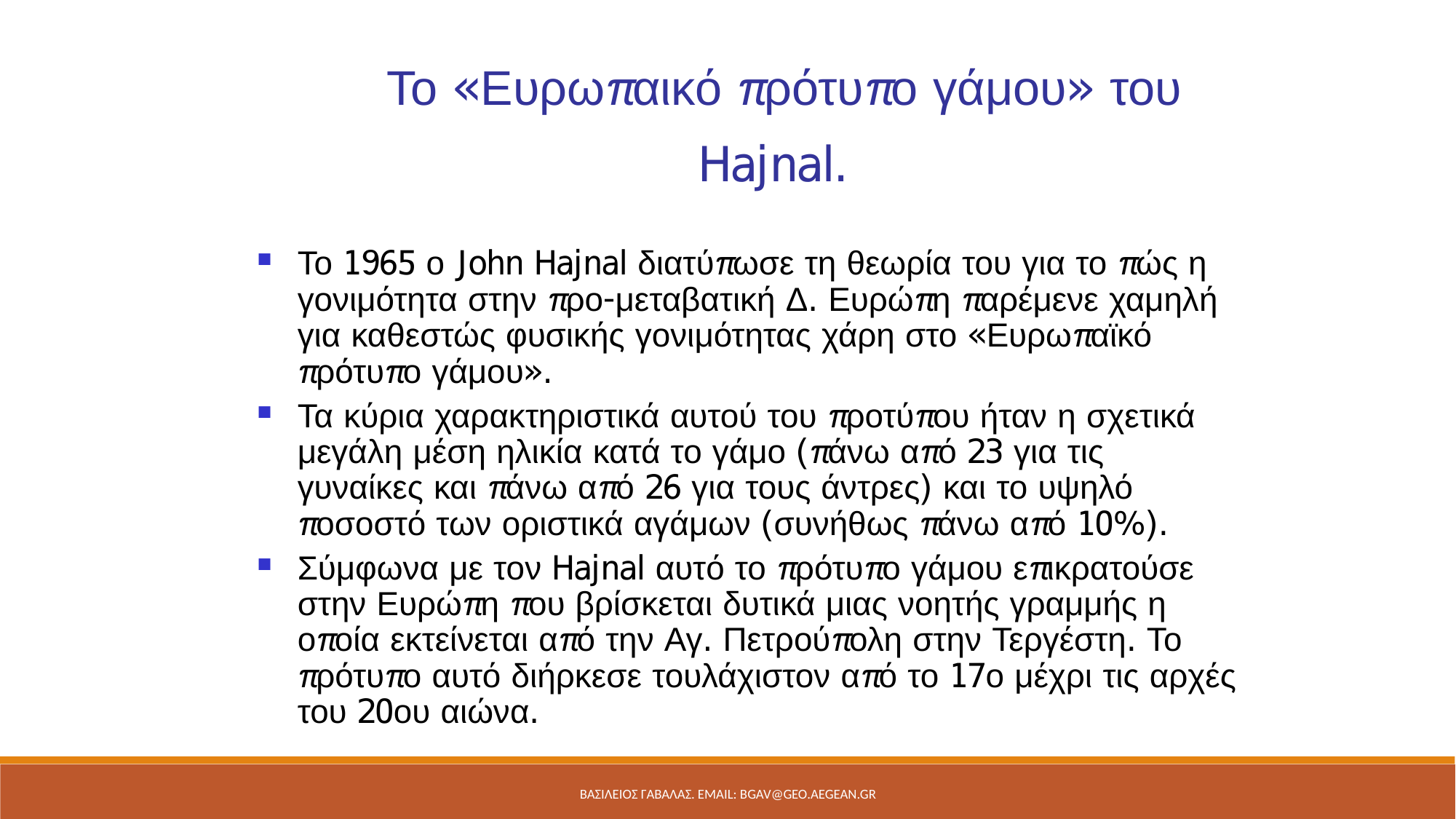

Το «Ευρωπαικό πρότυπο γάμου» του Hajnal.
Το 1965 ο John Hajnal διατύπωσε τη θεωρία του για το πώς η γονιμότητα στην προ-μεταβατική Δ. Ευρώπη παρέμενε χαμηλή για καθεστώς φυσικής γονιμότητας χάρη στο «Ευρωπαϊκό πρότυπο γάμου».
Τα κύρια χαρακτηριστικά αυτού του προτύπου ήταν η σχετικά μεγάλη μέση ηλικία κατά το γάμο (πάνω από 23 για τις γυναίκες και πάνω από 26 για τους άντρες) και το υψηλό ποσοστό των οριστικά αγάμων (συνήθως πάνω από 10%).
Σύμφωνα με τον Hajnal αυτό το πρότυπο γάμου επικρατούσε στην Ευρώπη που βρίσκεται δυτικά μιας νοητής γραμμής η οποία εκτείνεται από την Αγ. Πετρούπολη στην Τεργέστη. Το πρότυπο αυτό διήρκεσε τουλάχιστον από το 17ο μέχρι τις αρχές του 20ου αιώνα.

ΒΑΣΙΛΕΙΟΣ ΓΑΒΑΛΑΣ. Email: bgav@geo.aegean.gr